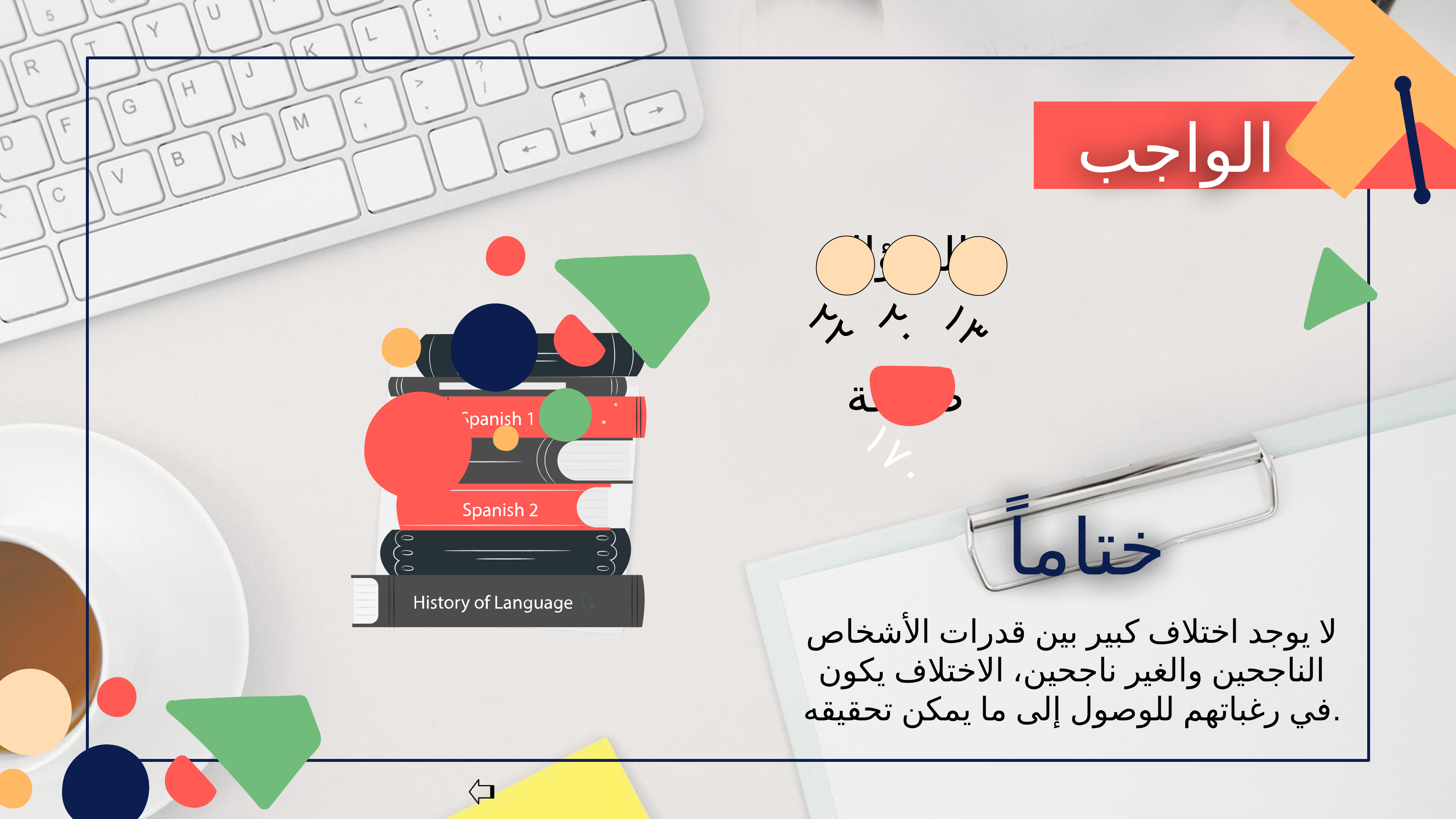

الواجب

السؤال
صفحة

٢٠

٢٢

١٣

١٧٠

ختاماً
لا يوجد اختلاف كبير بين قدرات الأشخاص الناجحين والغير ناجحين، الاختلاف يكون في رغباتهم للوصول إلى ما يمكن تحقيقه.